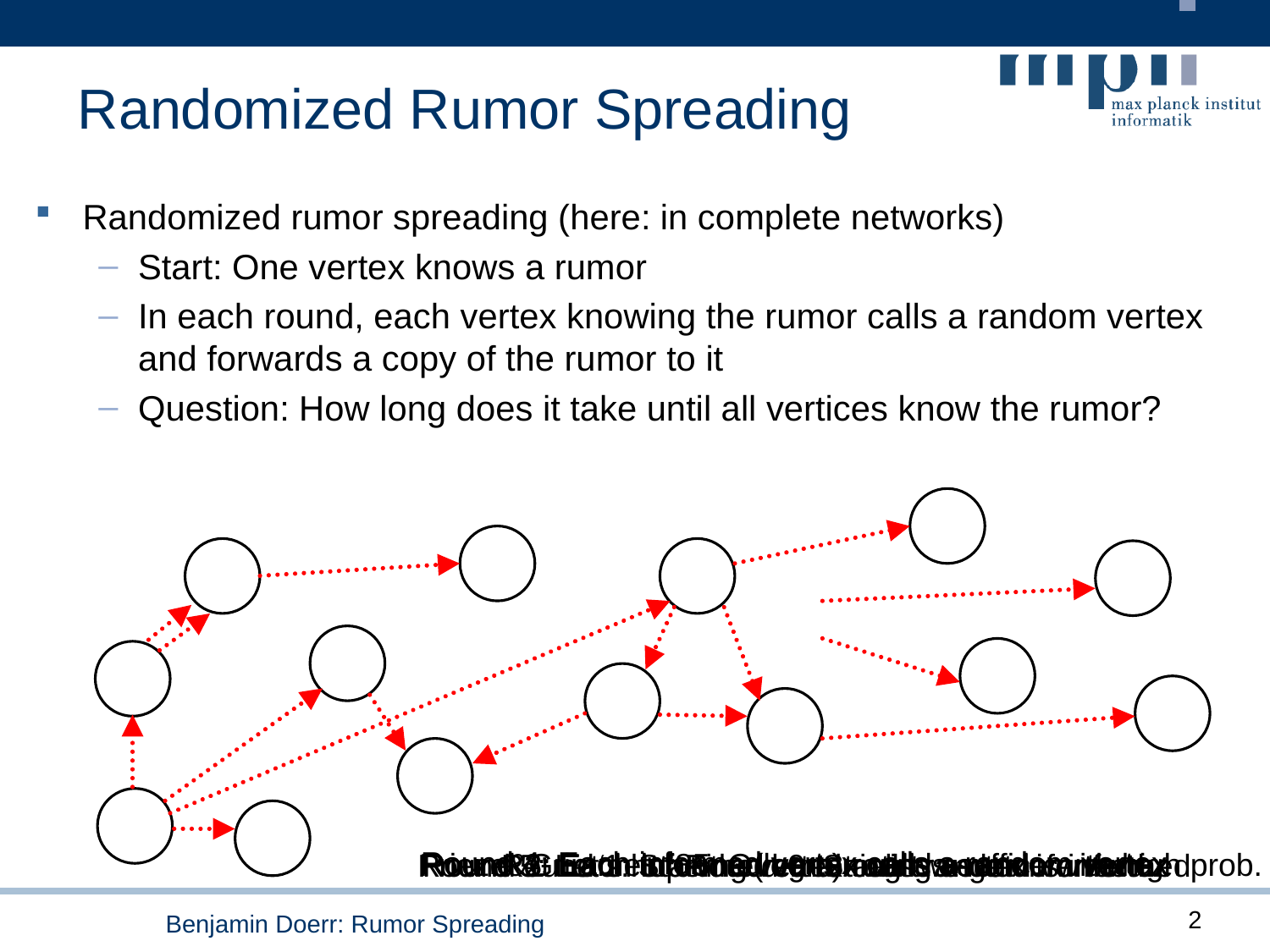

# Randomized Rumor Spreading
Randomized rumor spreading (here: in complete networks)
Start: One vertex knows a rumor
In each round, each vertex knowing the rumor calls a random vertex and forwards a copy of the rumor to it
Question: How long does it take until all vertices know the rumor?

Round 4: Each informed vertex calls a random vertex
Frieze&Grimmett ’85: Θ(log n) rounds suffice with high prob.
Round 3: Each informed vertex calls a random vertex
Round 5: Let‘s hope the remaining two get informed...
Round 2: Each informed vertex calls a random vertex
Round 1: Starting vertex calls random vertex
Round 0: Starting vertex is informed
2
Benjamin Doerr: Rumor Spreading